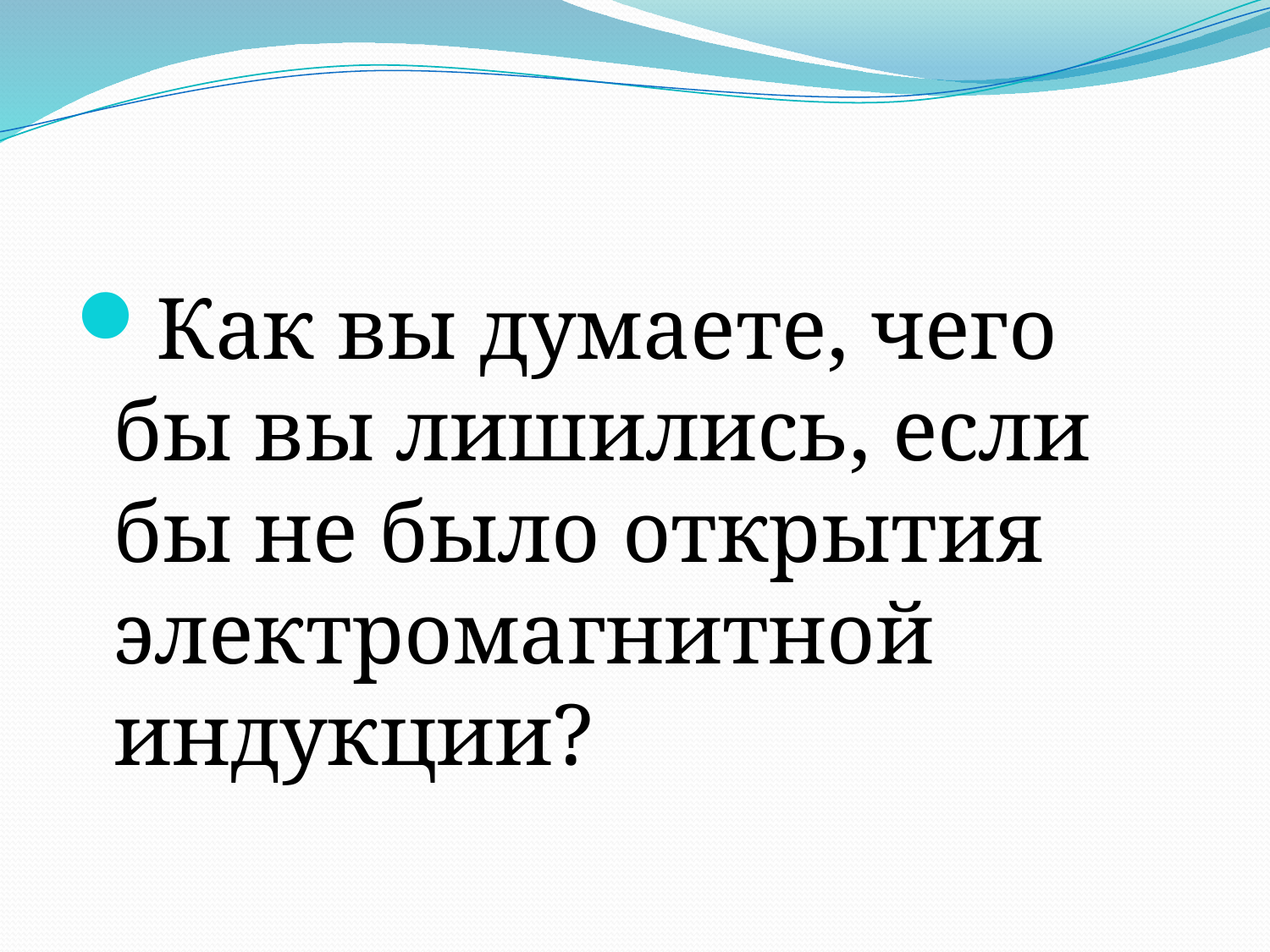

#
Как вы думаете, чего бы вы лишились, если бы не было открытия электромагнитной индукции?